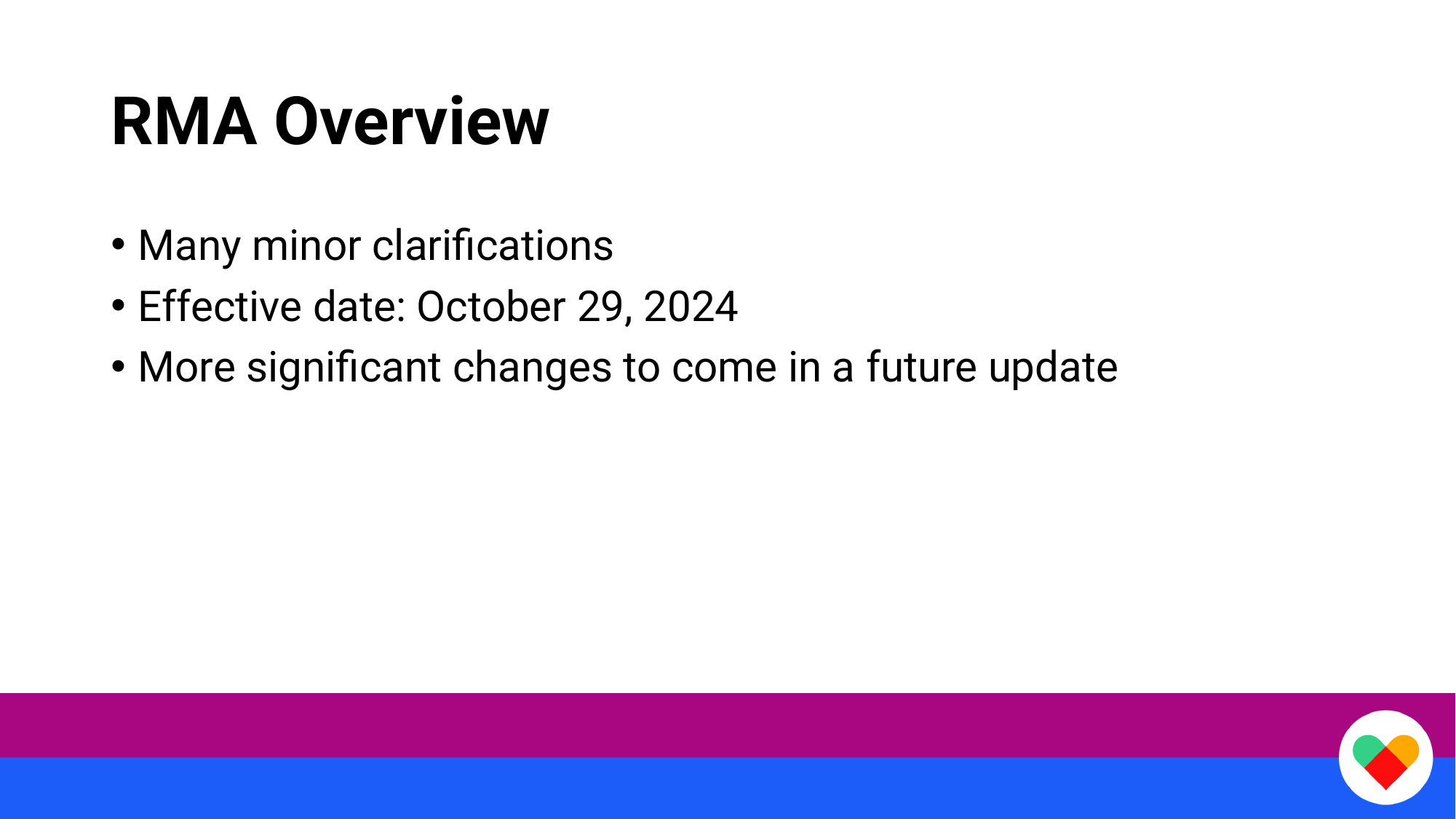

# RMA Overview
Many minor clarifications
Effective date: October 29, 2024
More significant changes to come in a future update